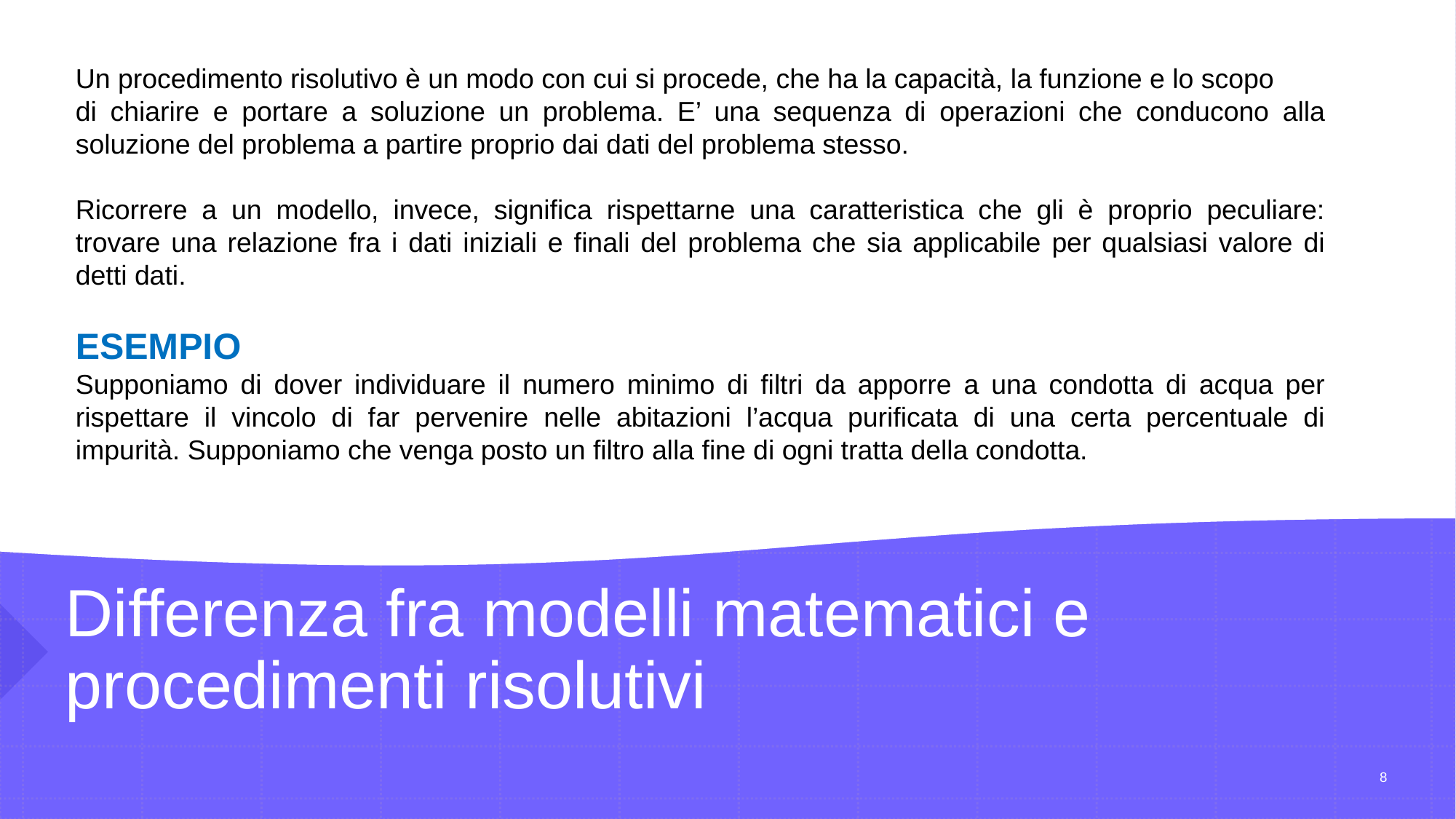

Un procedimento risolutivo è un modo con cui si procede, che ha la capacità, la funzione e lo scopo
di chiarire e portare a soluzione un problema. E’ una sequenza di operazioni che conducono alla soluzione del problema a partire proprio dai dati del problema stesso.

Ricorrere a un modello, invece, significa rispettarne una caratteristica che gli è proprio peculiare: trovare una relazione fra i dati iniziali e finali del problema che sia applicabile per qualsiasi valore di detti dati.

ESEMPIO
Supponiamo di dover individuare il numero minimo di filtri da apporre a una condotta di acqua per rispettare il vincolo di far pervenire nelle abitazioni l’acqua purificata di una certa percentuale di impurità. Supponiamo che venga posto un filtro alla fine di ogni tratta della condotta.
# Differenza fra modelli matematici e procedimenti risolutivi
8